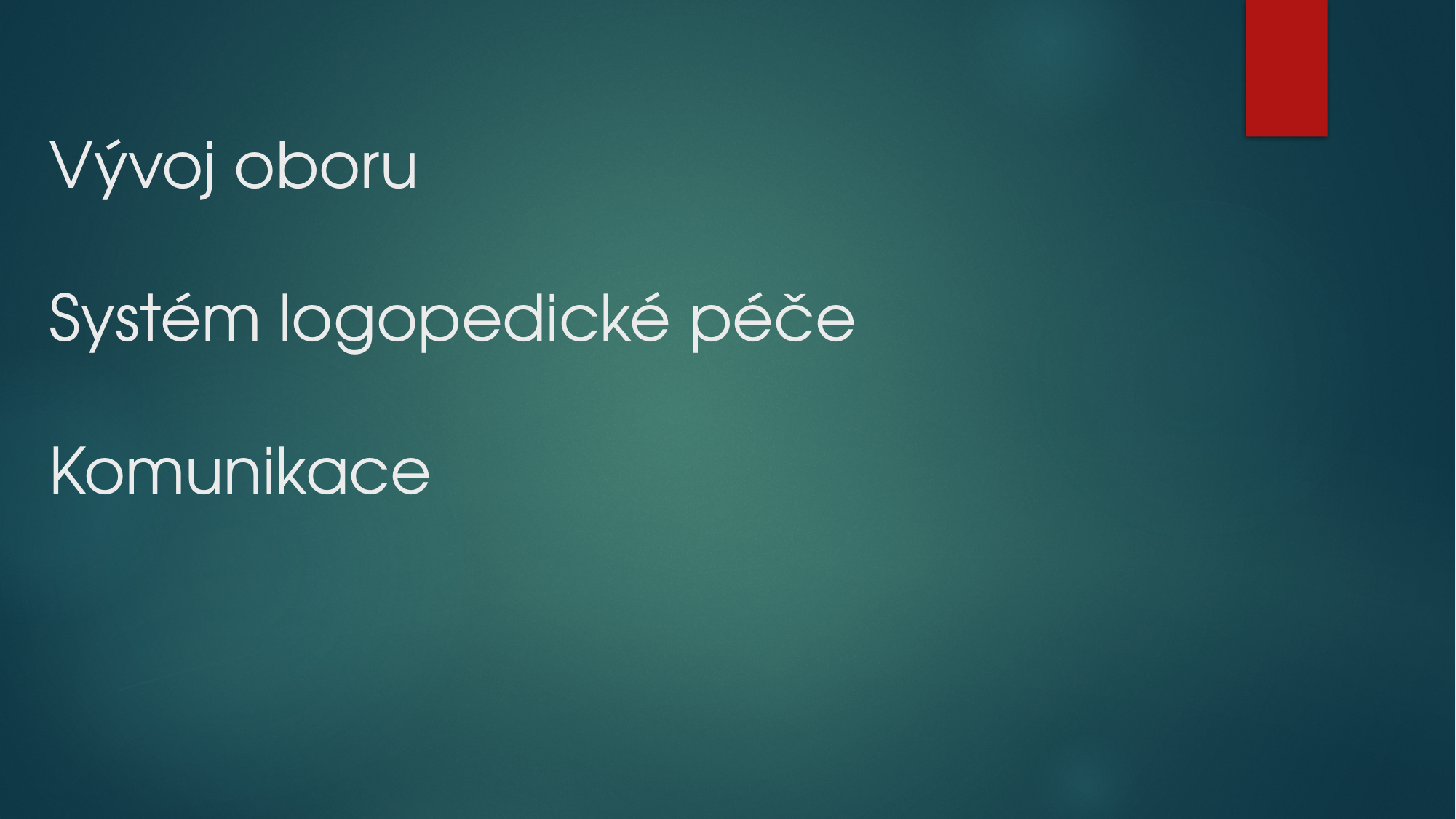

# Vývoj oboru Systém logopedické péče Komunikace